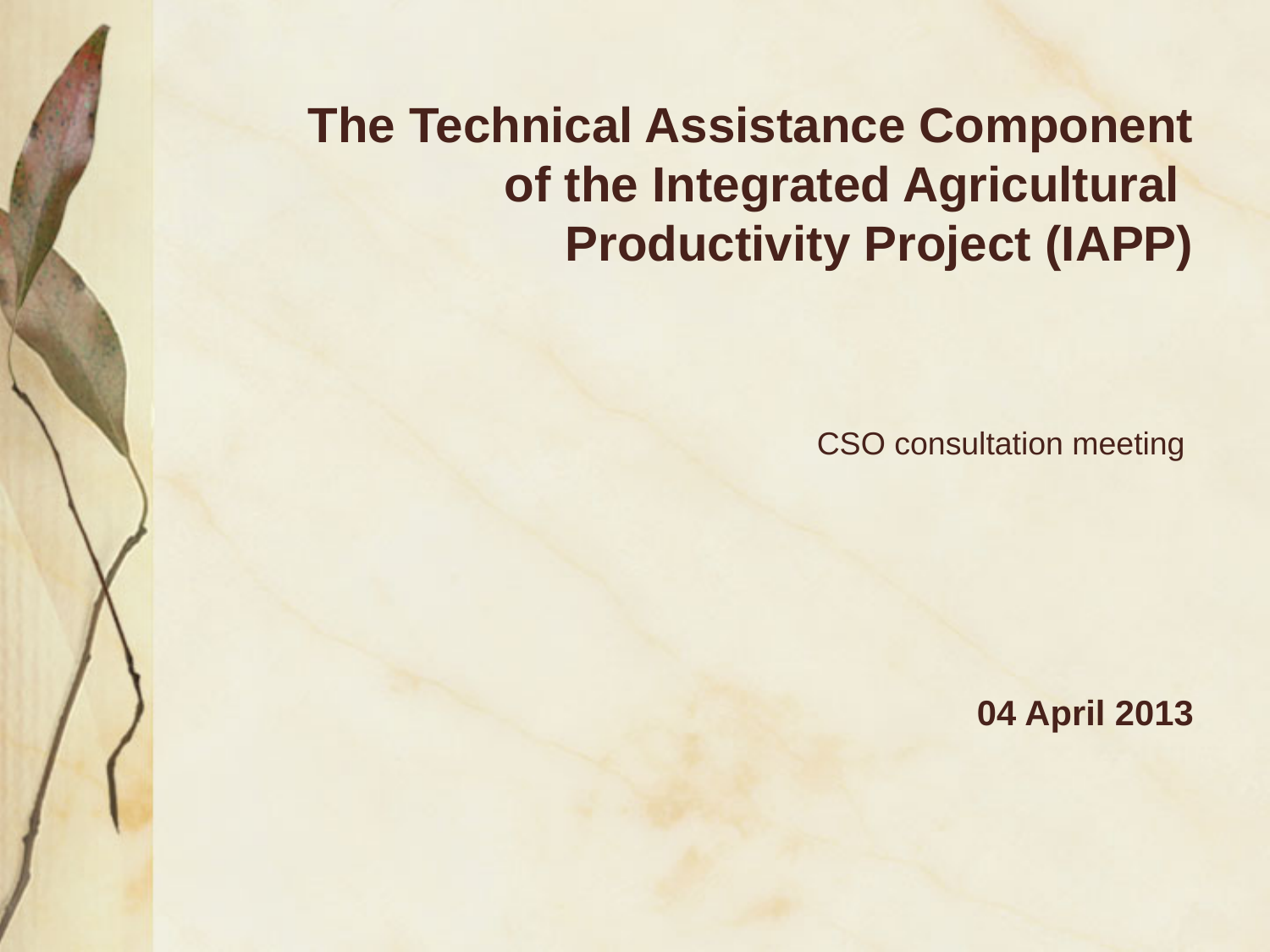

The Technical Assistance Component
 of the Integrated Agricultural
Productivity Project (IAPP)
CSO consultation meeting
04 April 2013